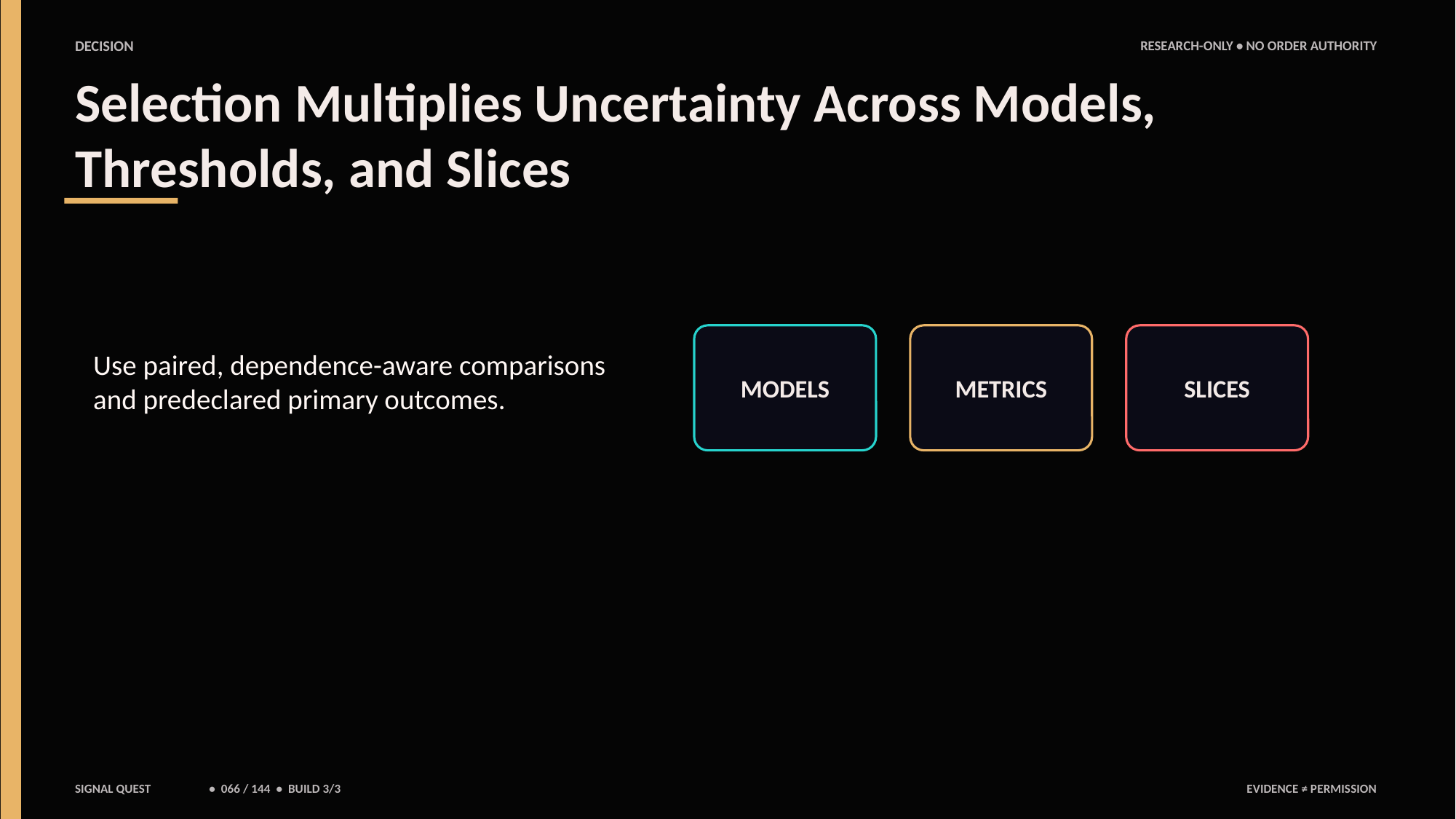

DECISION
RESEARCH-ONLY • NO ORDER AUTHORITY
Selection Multiplies Uncertainty Across Models, Thresholds, and Slices

Use paired, dependence-aware comparisons and predeclared primary outcomes.

MODELS
METRICS
SLICES

SIGNAL QUEST
•  066 / 144  •  BUILD 3/3
EVIDENCE ≠ PERMISSION